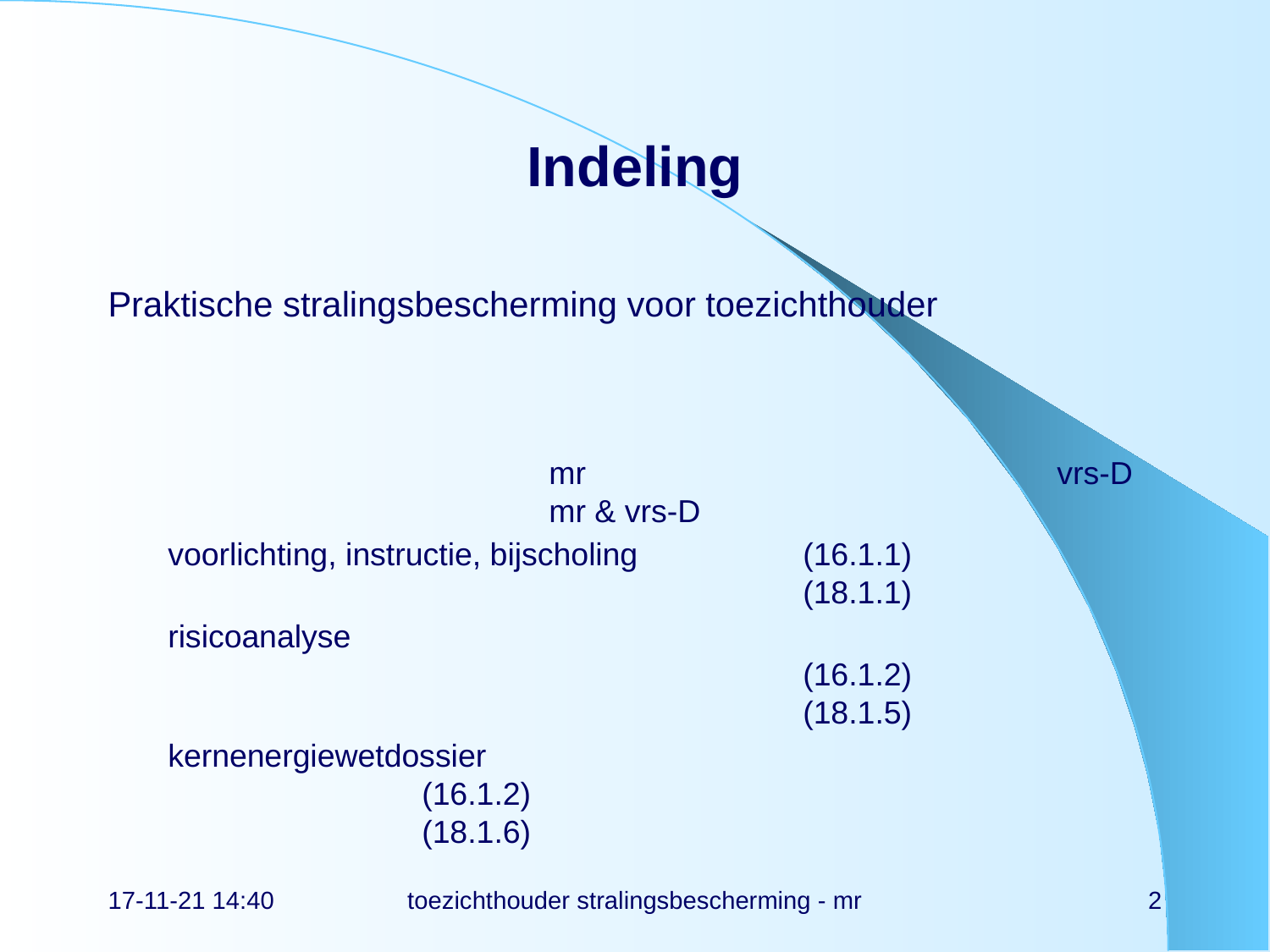

# Indeling
Praktische stralingsbescherming voor toezichthouder

																	mr				vrs-D			mr & vrs-D
voorlichting, instructie, bijscholing		(16.1.1)							(18.1.1)
risicoanalyse											(16.1.2)							(18.1.5)
kernenergiewetdossier							(16.1.2)							(18.1.6)
17-11-21 14:40
toezichthouder stralingsbescherming - mr
2